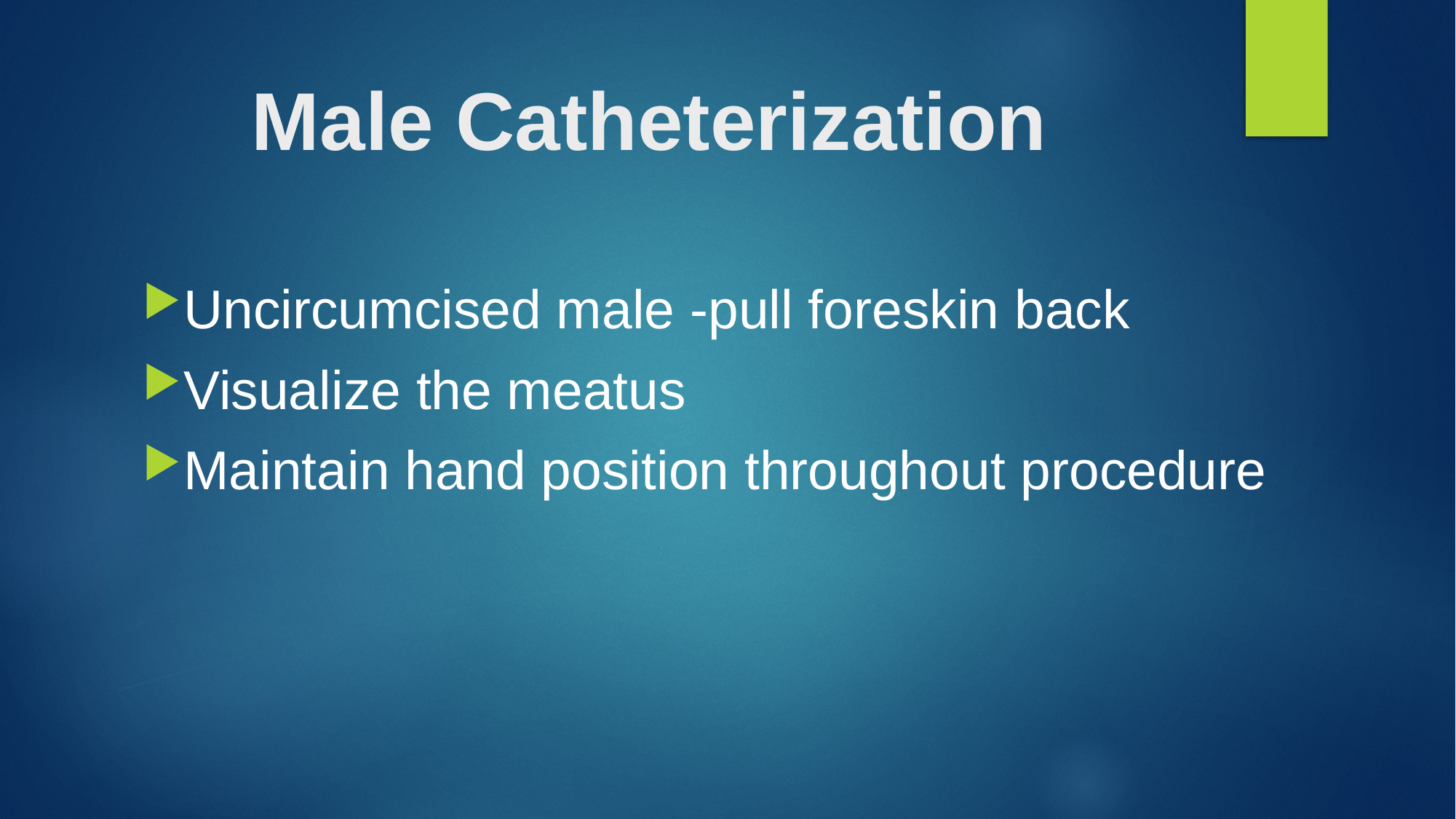

# Male Catheterization
Uncircumcised male -pull foreskin back
Visualize the meatus
Maintain hand position throughout procedure